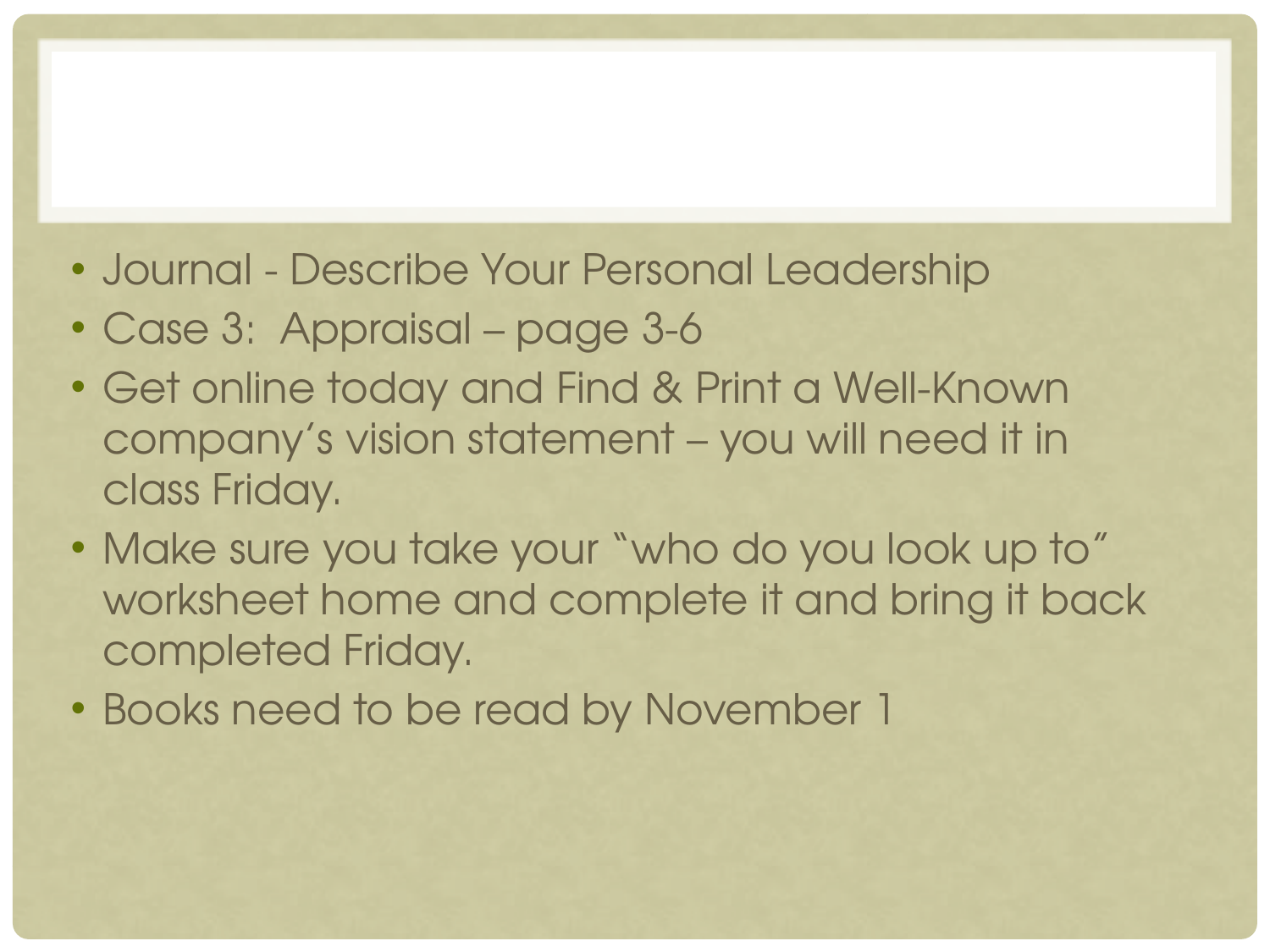

Journal - Describe Your Personal Leadership
Case 3:  Appraisal – page 3-6
Get online today and Find & Print a Well-Known company’s vision statement – you will need it in class Friday.
Make sure you take your “who do you look up to” worksheet home and complete it and bring it back completed Friday.
Books need to be read by November 1